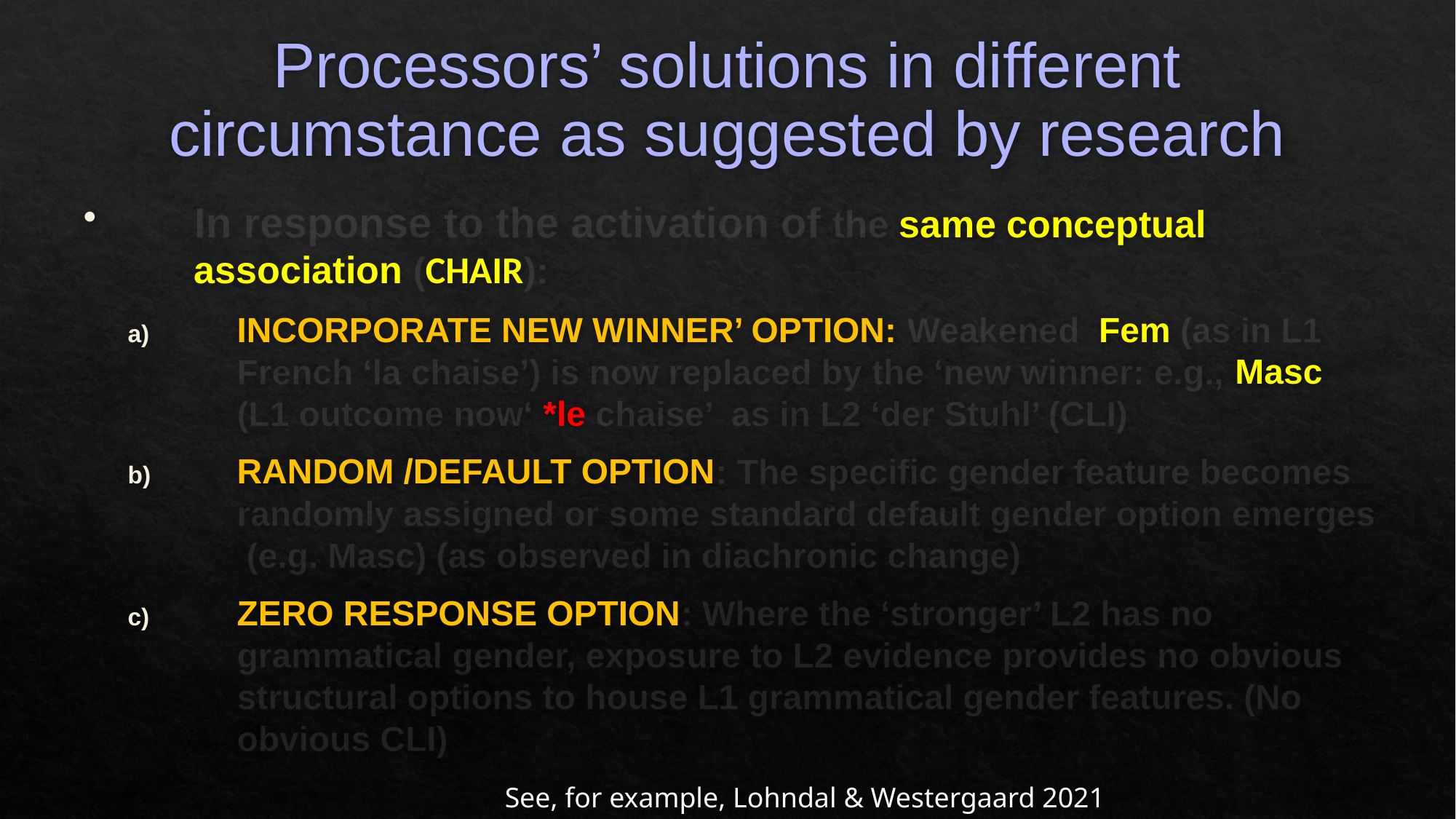

Processors’ solutions in different circumstance as suggested by research
In response to the activation of the same conceptual association (chair):
INCORPORATE NEW WINNER’ OPTION: Weakened  Fem (as in L1 French ‘la chaise’) is now replaced by the ‘new winner: e.g., Masc (L1 outcome now‘ *le chaise’  as in L2 ‘der Stuhl’ (CLI)
RANDOM /DEFAULT OPTION: The specific gender feature becomes randomly assigned or some standard default gender option emerges  (e.g. Masc) (as observed in diachronic change)
ZERO RESPONSE OPTION: Where the ‘stronger’ L2 has no grammatical gender, exposure to L2 evidence provides no obvious structural options to house L1 grammatical gender features. (No obvious CLI)

See, for example, Lohndal & Westergaard 2021